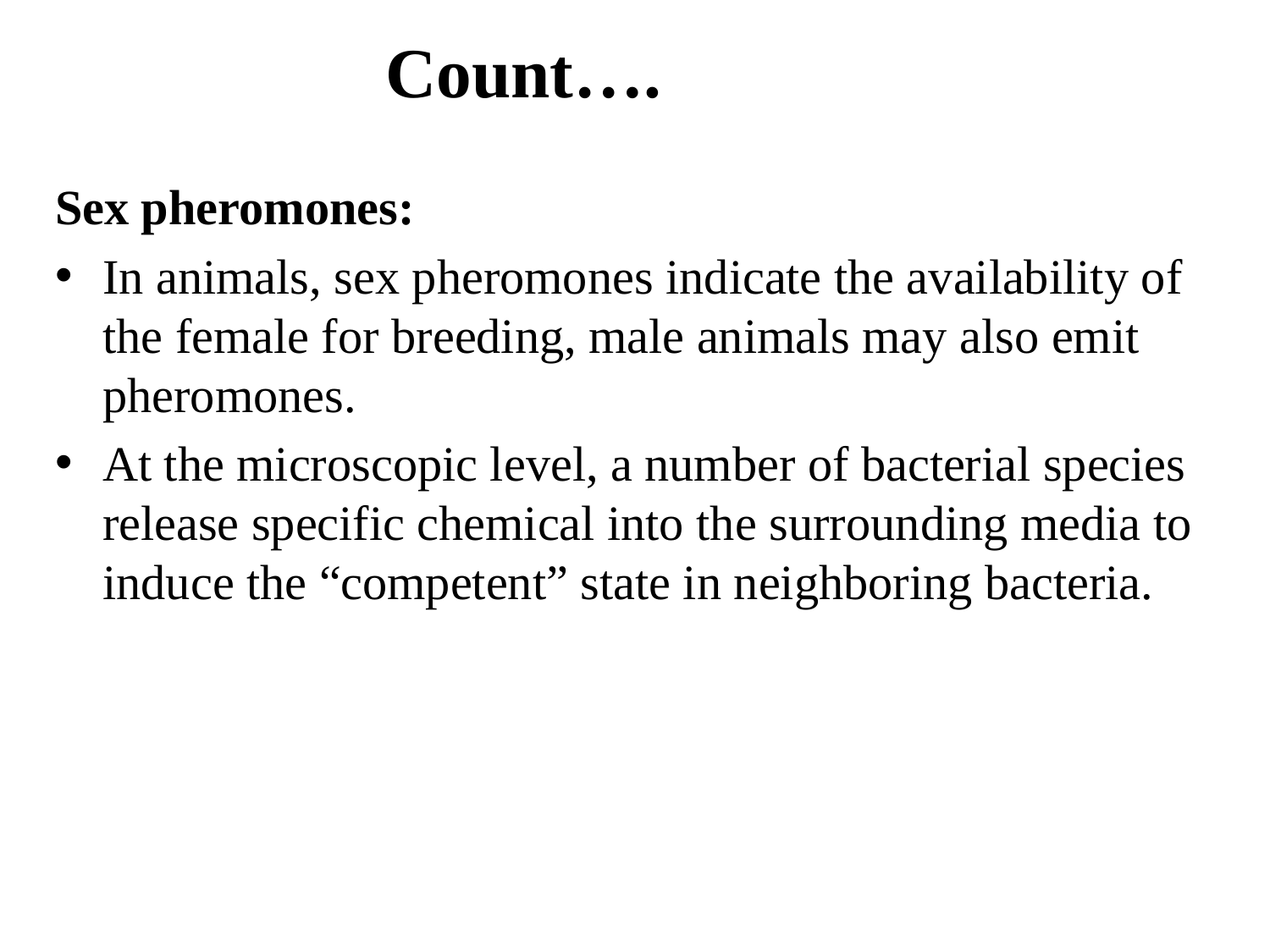

Count….
Sex pheromones:
In animals, sex pheromones indicate the availability of the female for breeding, male animals may also emit pheromones.
At the microscopic level, a number of bacterial species release specific chemical into the surrounding media to induce the “competent” state in neighboring bacteria.